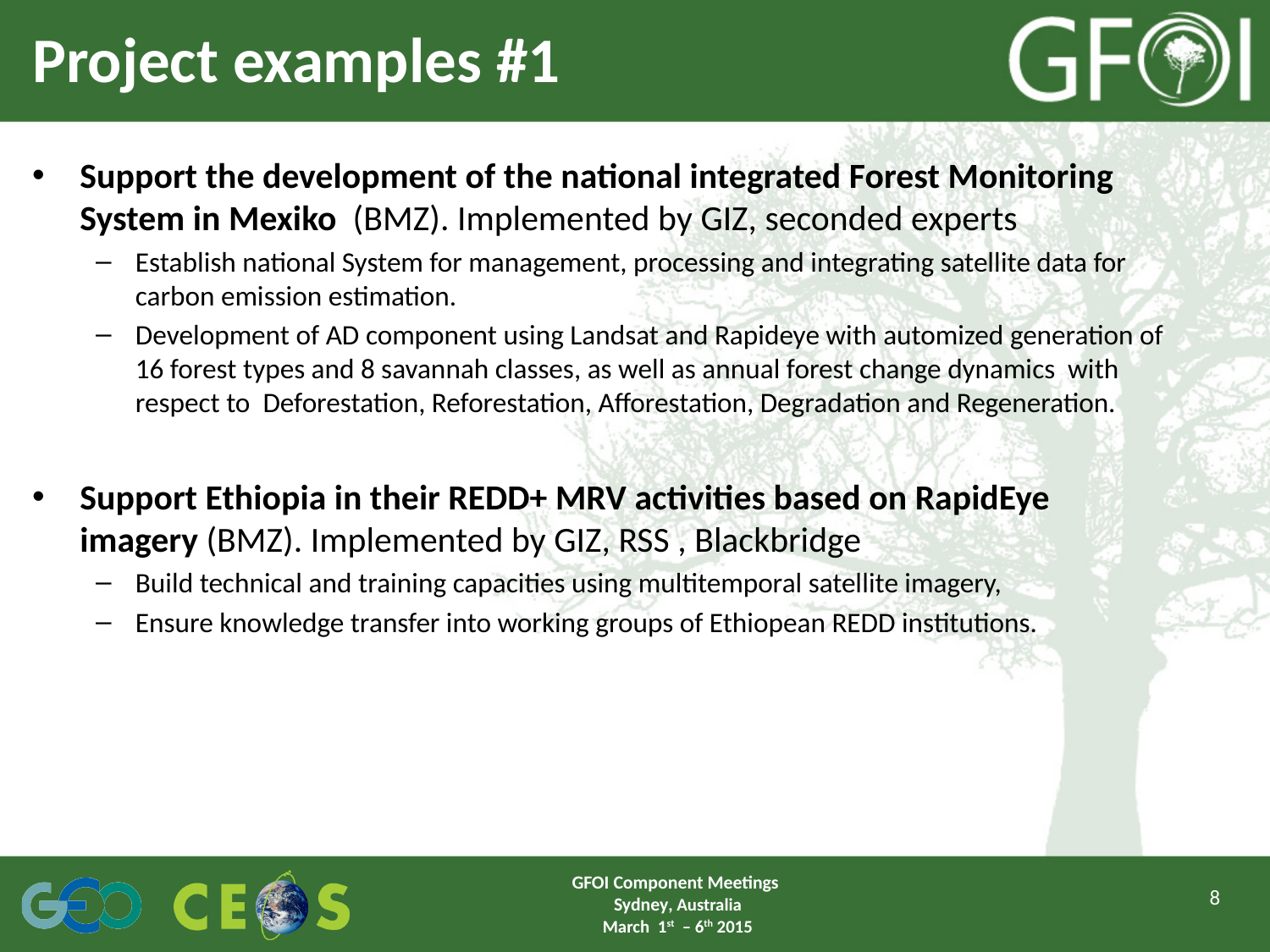

# Project examples #1
Support the development of the national integrated Forest Monitoring System in Mexiko  (BMZ). Implemented by GIZ, seconded experts
Establish national System for management, processing and integrating satellite data for carbon emission estimation.
Development of AD component using Landsat and Rapideye with automized generation of 16 forest types and 8 savannah classes, as well as annual forest change dynamics  with respect to  Deforestation, Reforestation, Afforestation, Degradation and Regeneration.

Support Ethiopia in their REDD+ MRV activities based on RapidEye imagery (BMZ). Implemented by GIZ, RSS , Blackbridge
Build technical and training capacities using multitemporal satellite imagery,
Ensure knowledge transfer into working groups of Ethiopean REDD institutions.

GFOI Component Meetings
Sydney, Australia
March  1st  – 6th 2015

8